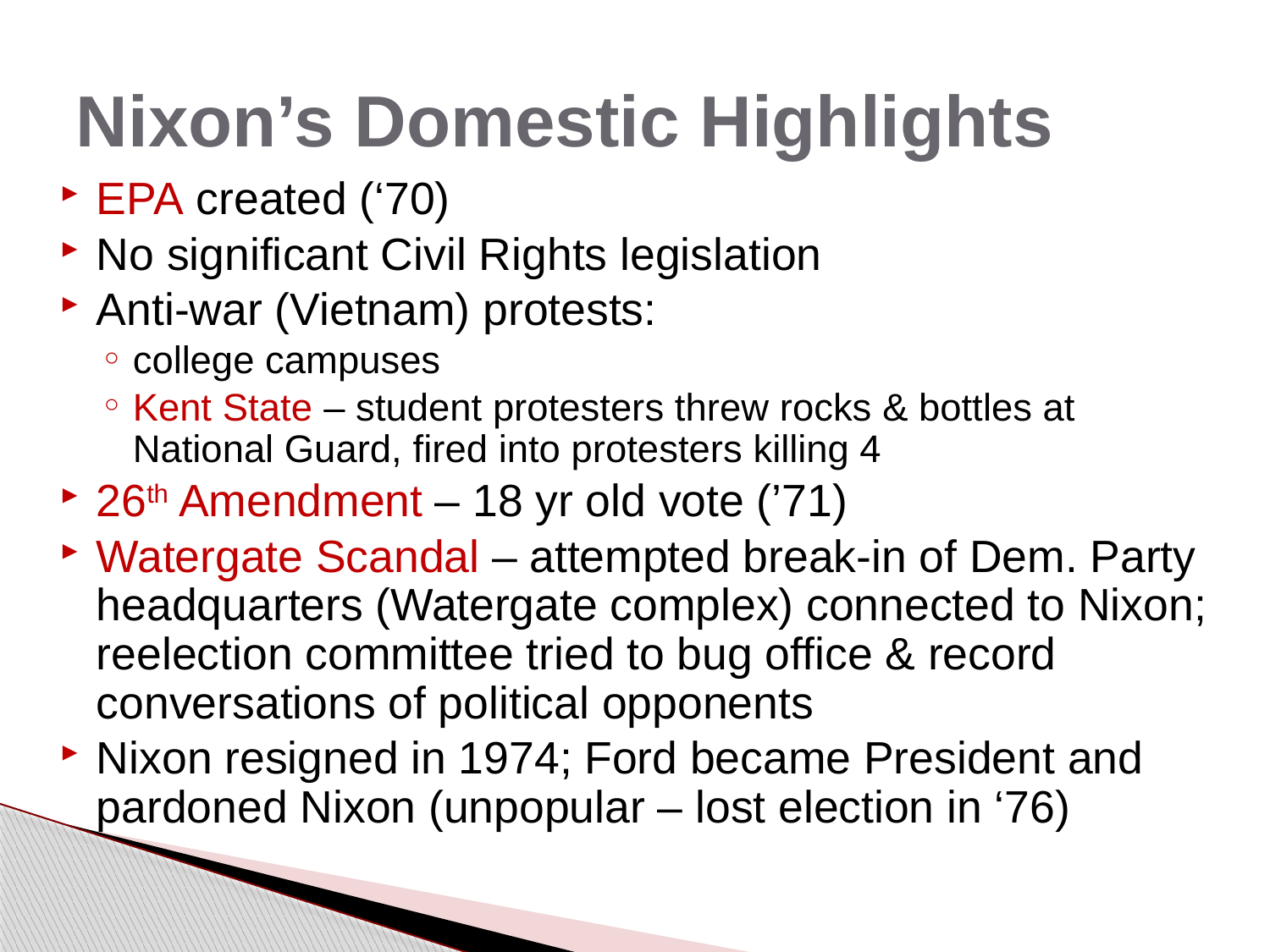

# Nixon’s Domestic Highlights
EPA created (‘70)
No significant Civil Rights legislation
Anti-war (Vietnam) protests:
college campuses
Kent State – student protesters threw rocks & bottles at National Guard, fired into protesters killing 4
26th Amendment – 18 yr old vote (’71)
Watergate Scandal – attempted break-in of Dem. Party headquarters (Watergate complex) connected to Nixon; reelection committee tried to bug office & record conversations of political opponents
Nixon resigned in 1974; Ford became President and pardoned Nixon (unpopular – lost election in ‘76)